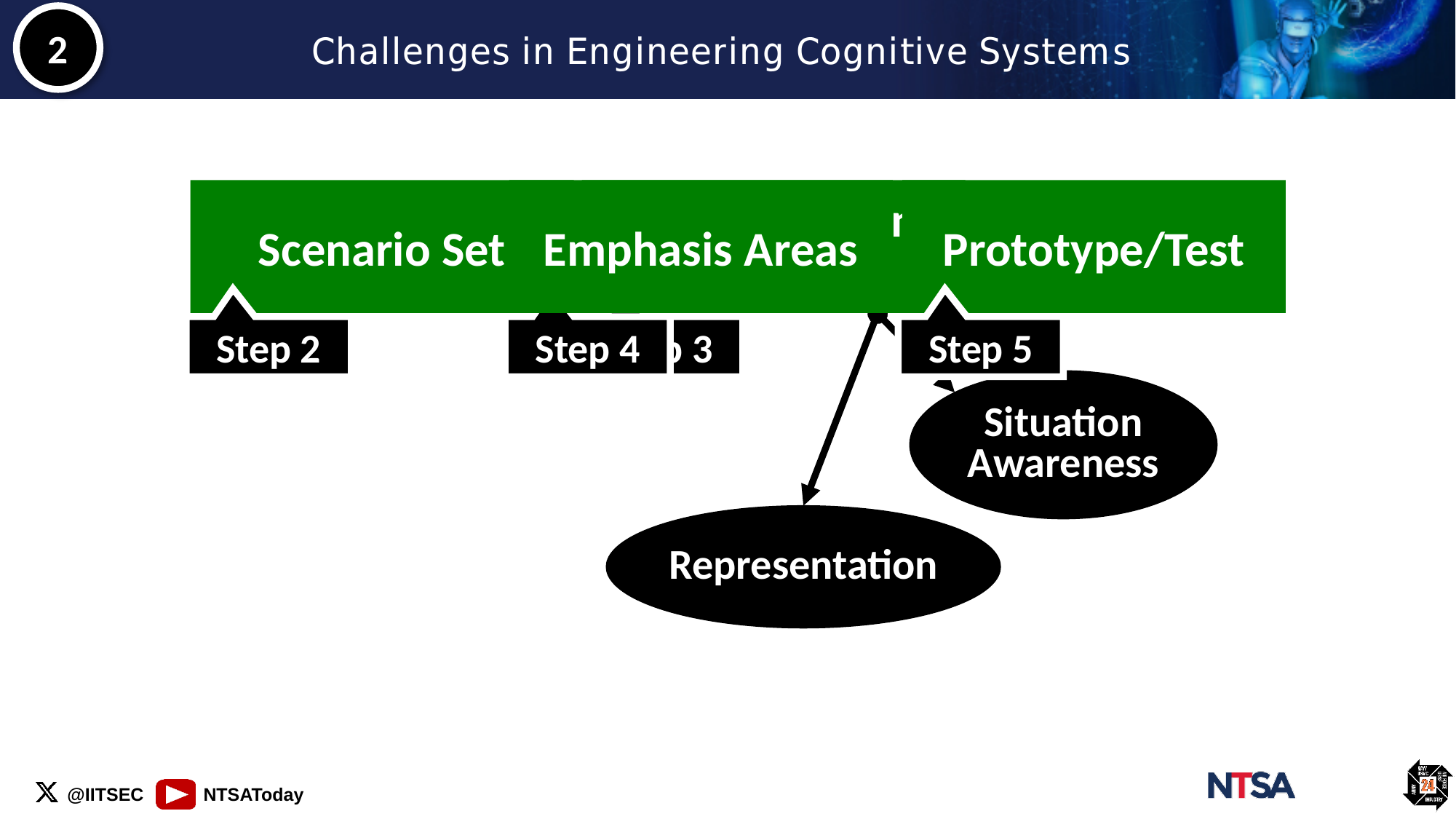

# Challenges in Engineering Cognitive Systems
2
Scenario Set
Step 2
Decision-making principles
Step 3
Emphasis Areas
Prototype/Test
Situation Awareness
Representation
Step 4
Step 5